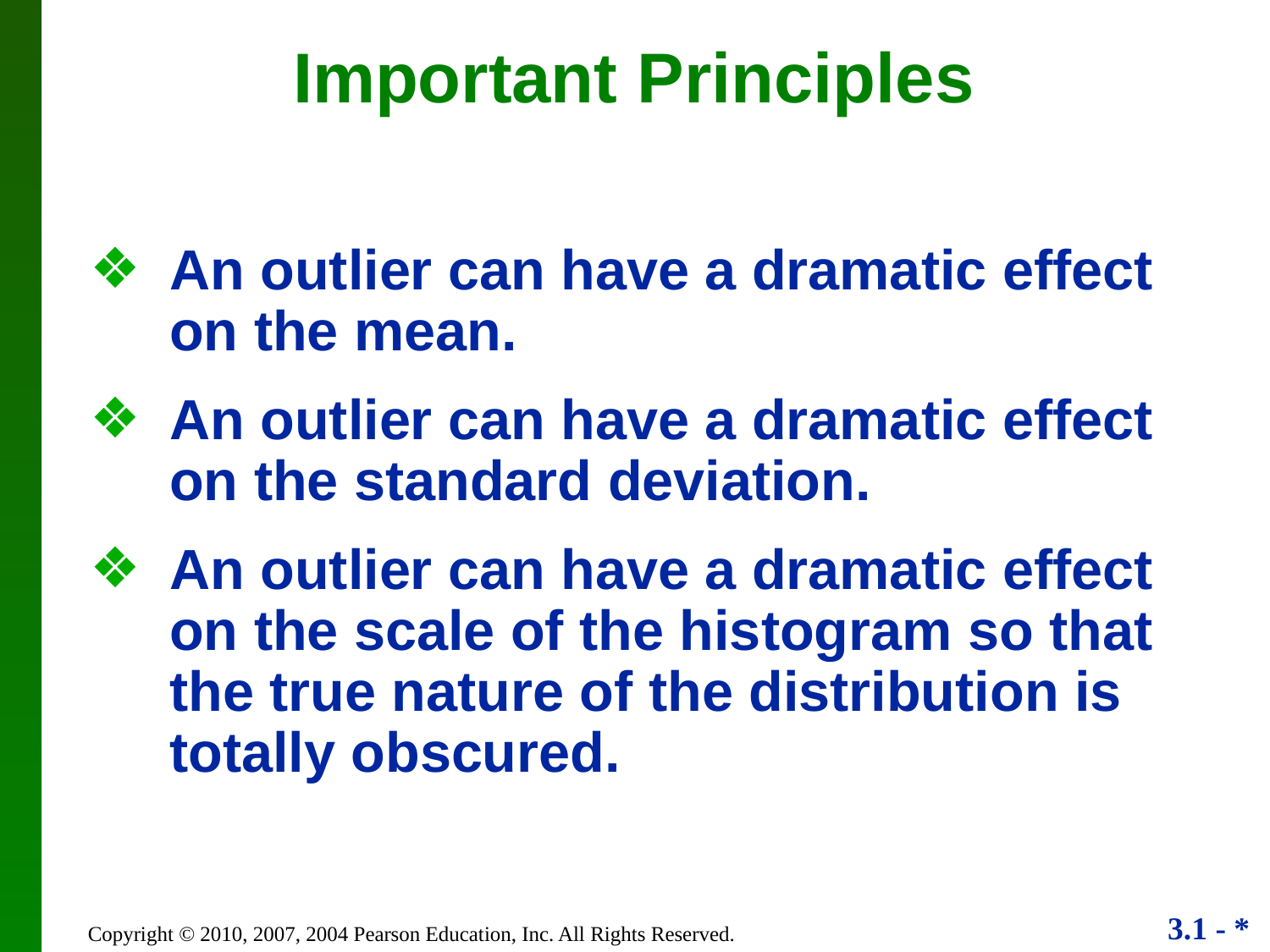

Important Principles
An outlier can have a dramatic effect on the mean.
An outlier can have a dramatic effect on the standard deviation.
An outlier can have a dramatic effect on the scale of the histogram so that the true nature of the distribution is totally obscured.

Copyright © 2010, 2007, 2004 Pearson Education, Inc. All Rights Reserved.